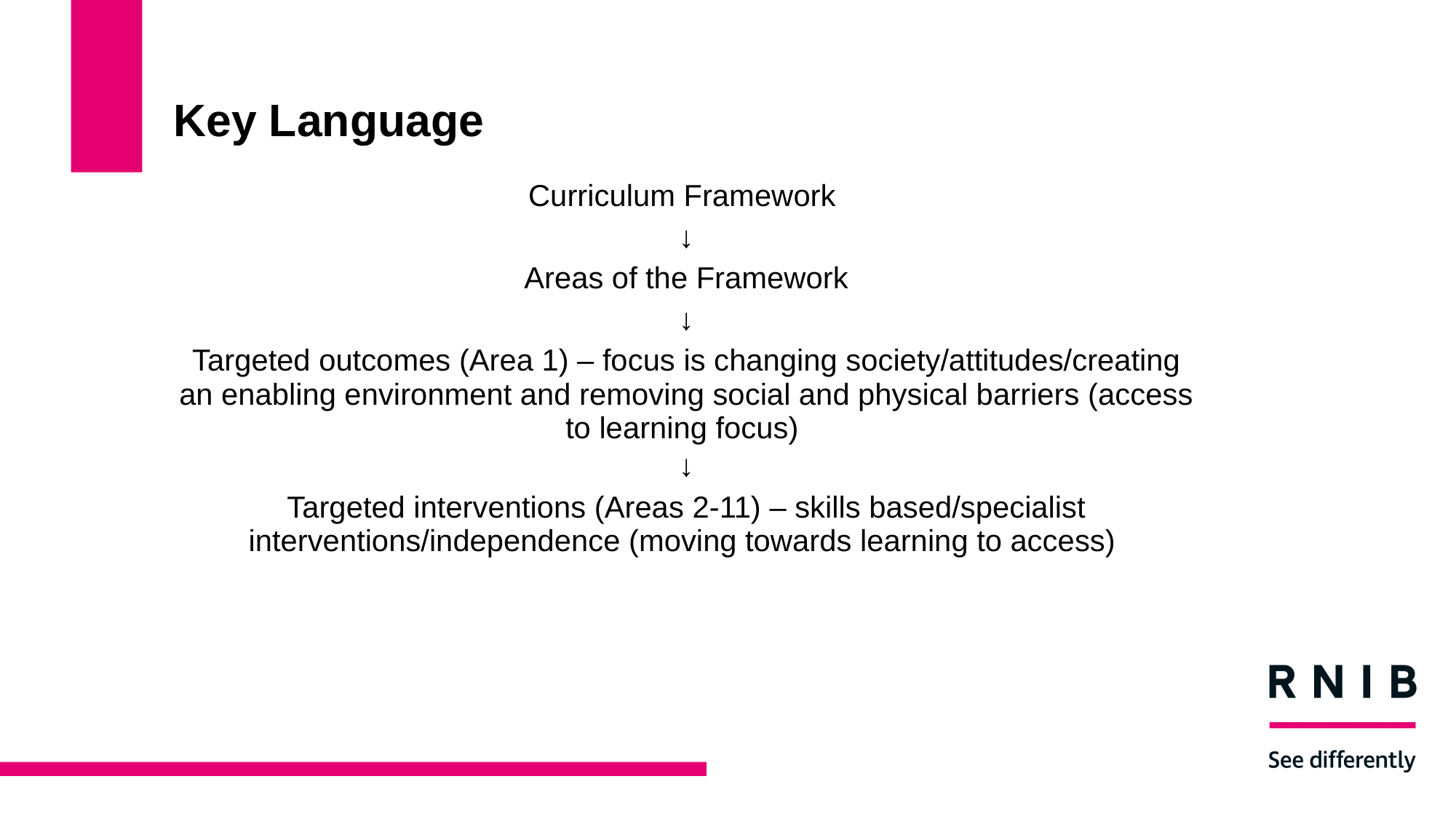

# Key Language
Curriculum Framework
↓
Areas of the Framework
↓
Targeted outcomes (Area 1) – focus is changing society/attitudes/creating an enabling environment and removing social and physical barriers (access to learning focus)
↓
Targeted interventions (Areas 2-11) – skills based/specialist interventions/independence (moving towards learning to access)